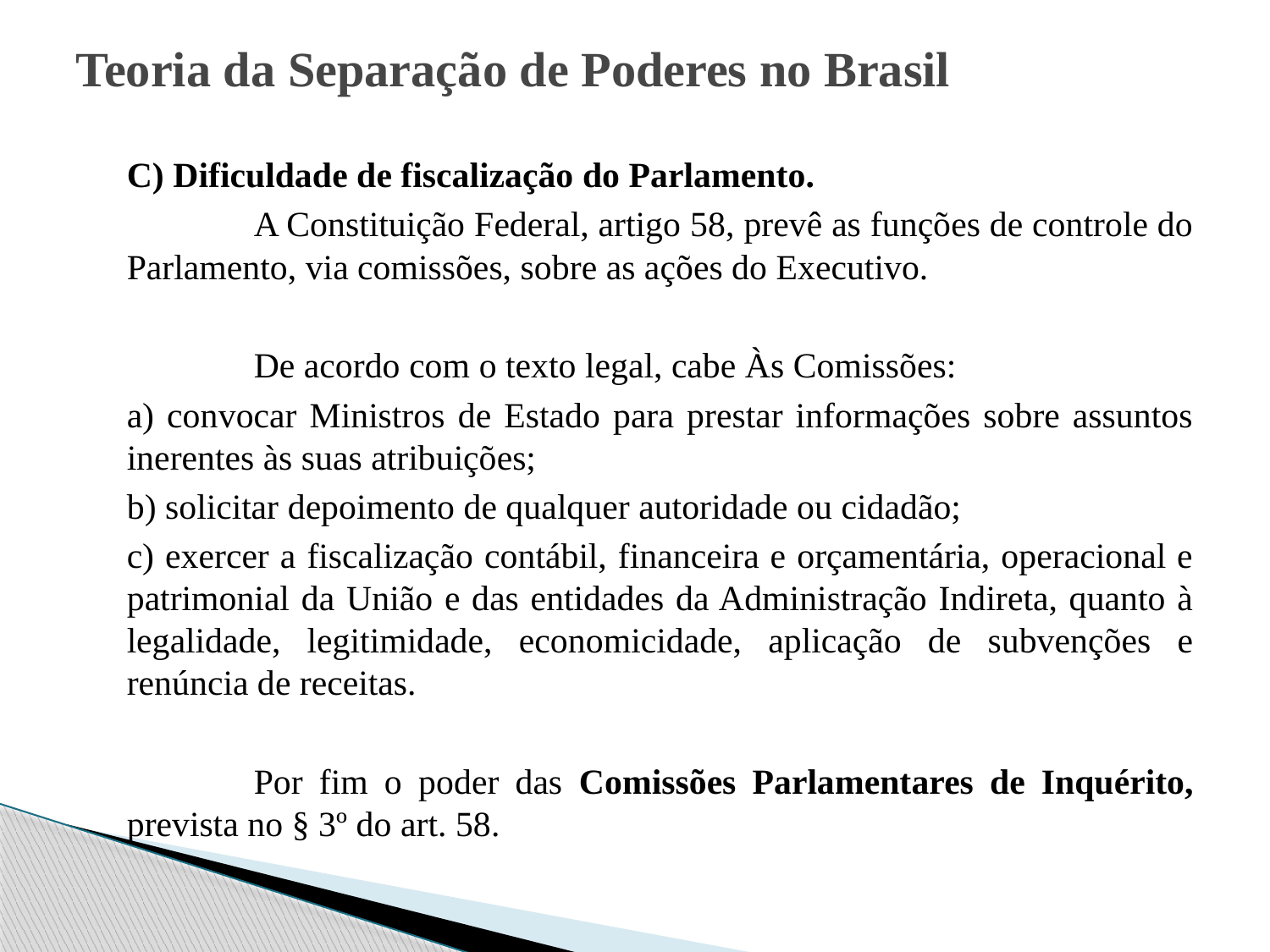

# Teoria da Separação de Poderes no Brasil
	C) Dificuldade de fiscalização do Parlamento.
		A Constituição Federal, artigo 58, prevê as funções de controle do Parlamento, via comissões, sobre as ações do Executivo.

		De acordo com o texto legal, cabe Às Comissões:
	a) convocar Ministros de Estado para prestar informações sobre assuntos inerentes às suas atribuições;
	b) solicitar depoimento de qualquer autoridade ou cidadão;
	c) exercer a fiscalização contábil, financeira e orçamentária, operacional e patrimonial da União e das entidades da Administração Indireta, quanto à legalidade, legitimidade, economicidade, aplicação de subvenções e renúncia de receitas.

		Por fim o poder das Comissões Parlamentares de Inquérito, prevista no § 3º do art. 58.